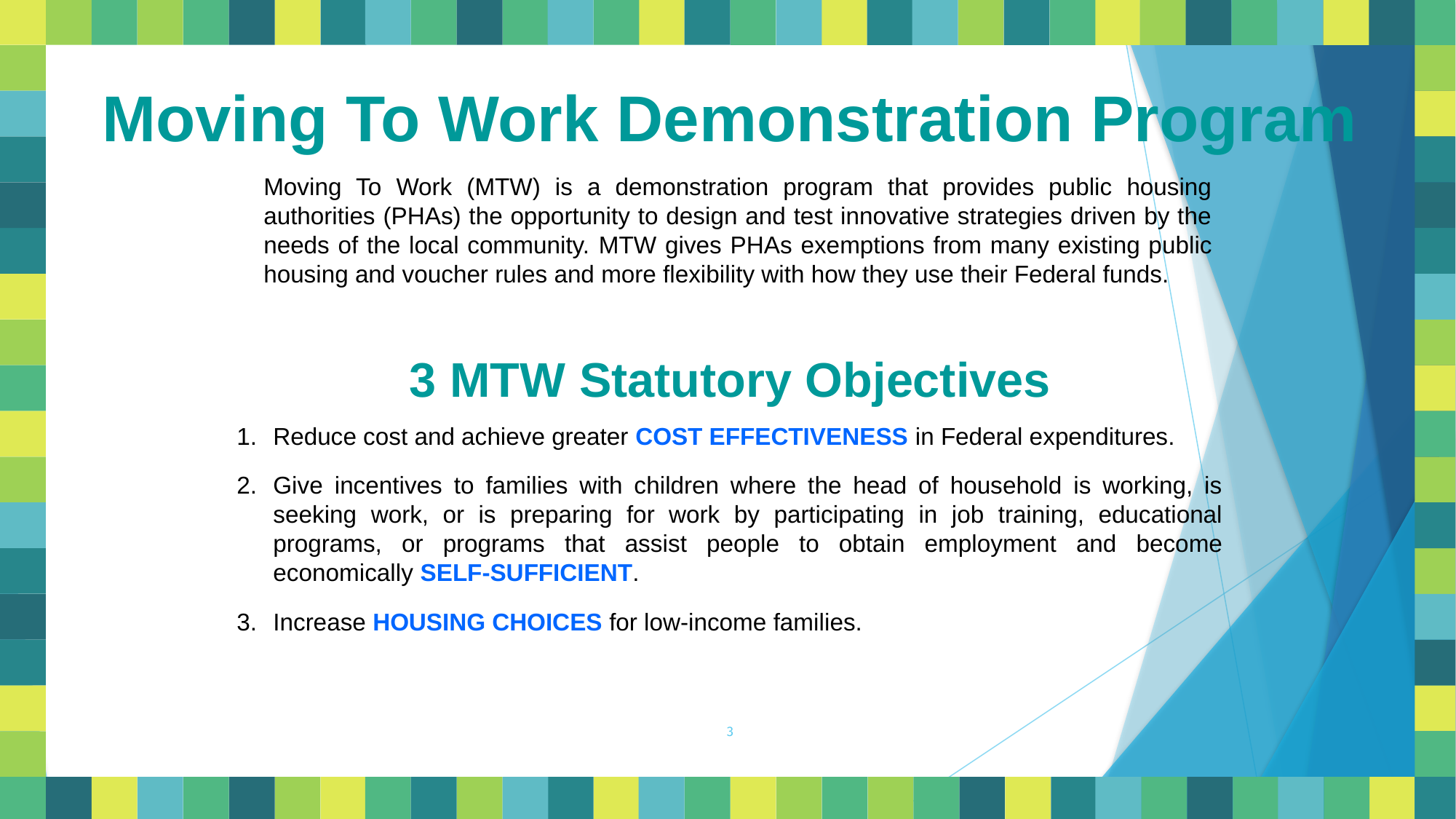

Moving To Work Demonstration Program
Moving To Work (MTW) is a demonstration program that provides public housing authorities (PHAs) the opportunity to design and test innovative strategies driven by the needs of the local community. MTW gives PHAs exemptions from many existing public housing and voucher rules and more flexibility with how they use their Federal funds.
3 MTW Statutory Objectives

Reduce cost and achieve greater COST EFFECTIVENESS in Federal expenditures.
Give incentives to families with children where the head of household is working, is seeking work, or is preparing for work by participating in job training, educational programs, or programs that assist people to obtain employment and become economically SELF-SUFFICIENT.
Increase HOUSING CHOICES for low-income families.

3